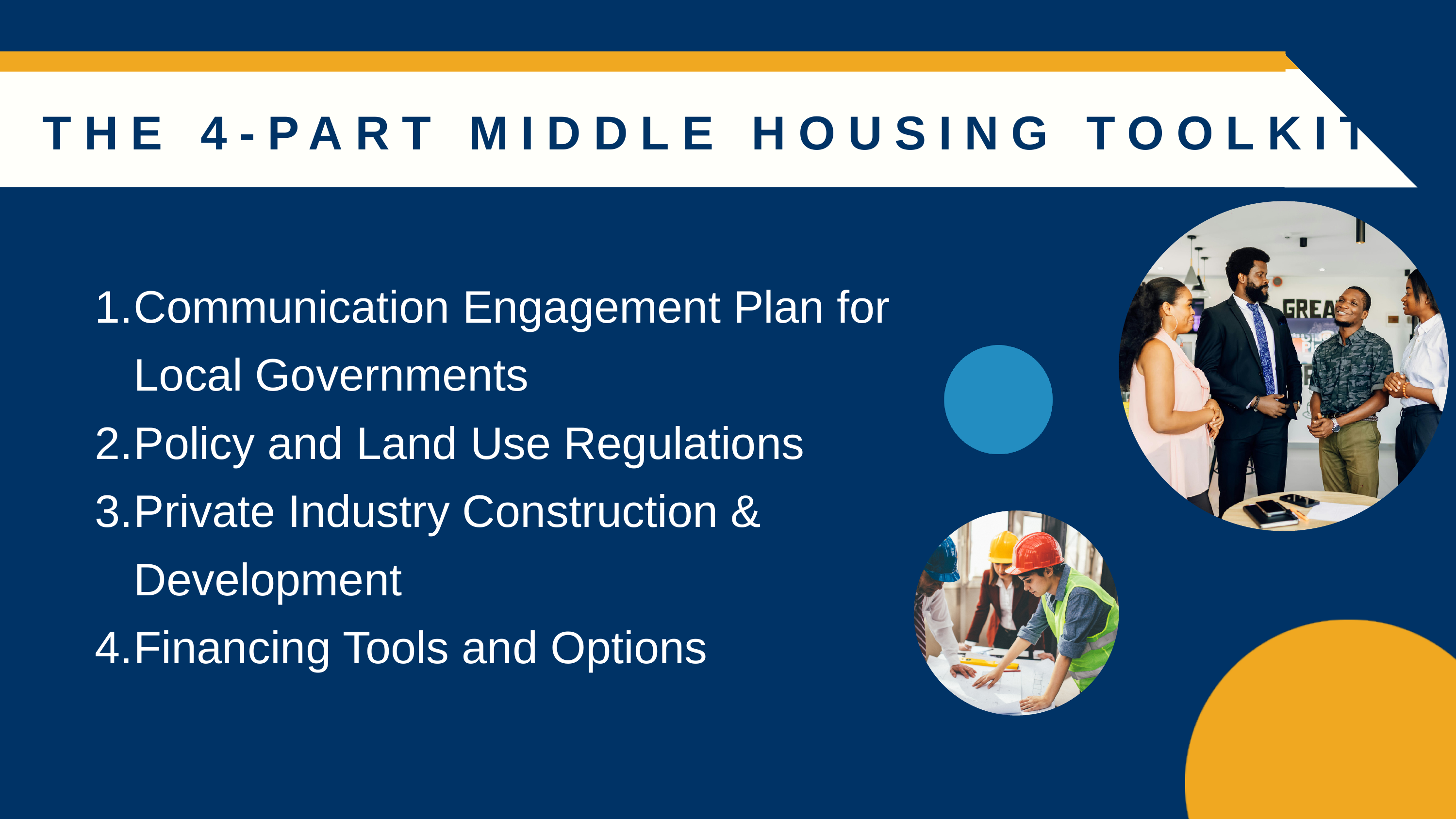

THE 4-PART MIDDLE HOUSING TOOLKIT

Communication Engagement Plan for Local Governments
Policy and Land Use Regulations
Private Industry Construction & Development
Financing Tools and Options